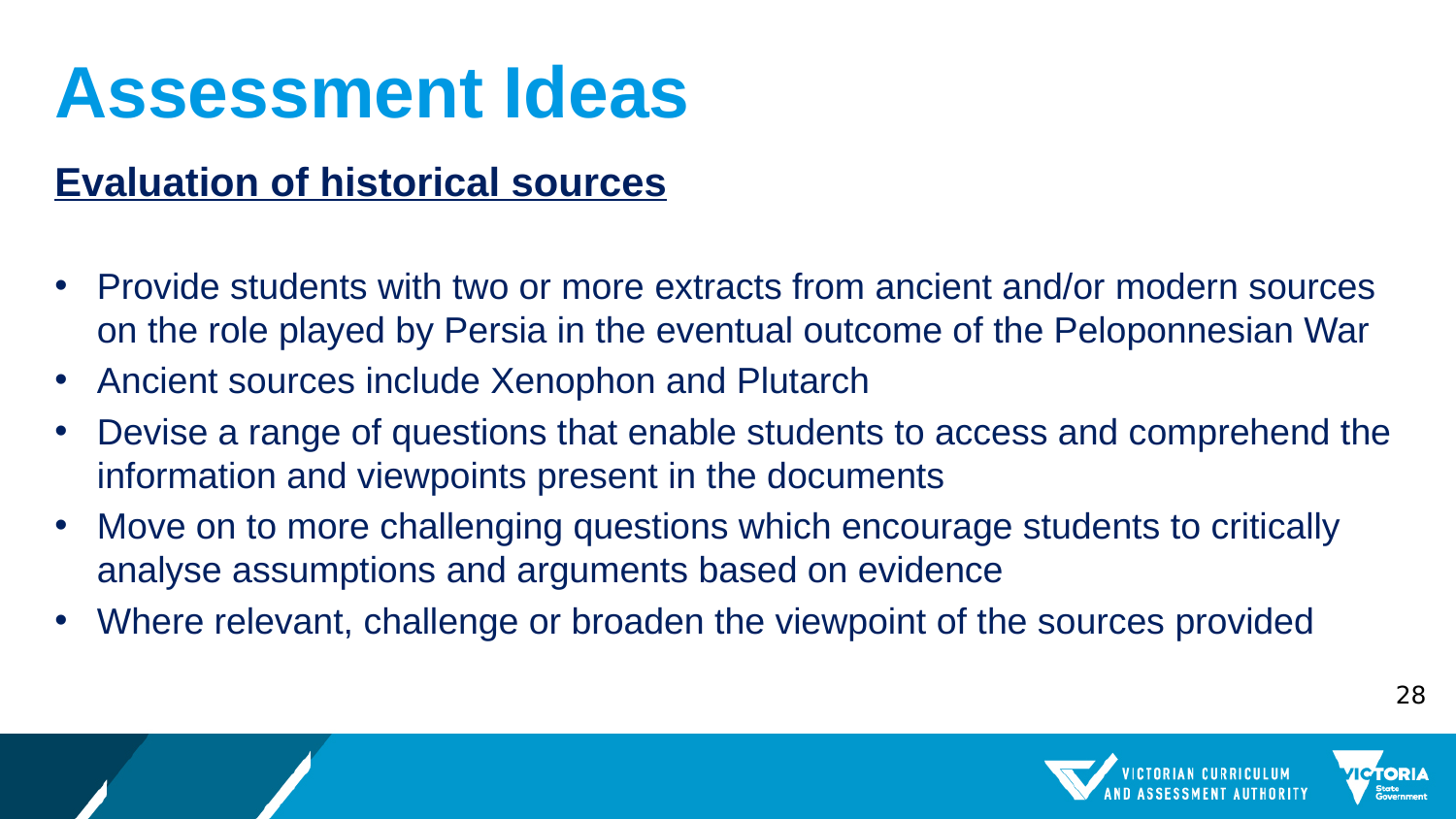

# Assessment Ideas
Evaluation of historical sources

Provide students with two or more extracts from ancient and/or modern sources on the role played by Persia in the eventual outcome of the Peloponnesian War
Ancient sources include Xenophon and Plutarch
Devise a range of questions that enable students to access and comprehend the information and viewpoints present in the documents
Move on to more challenging questions which encourage students to critically analyse assumptions and arguments based on evidence
Where relevant, challenge or broaden the viewpoint of the sources provided

28